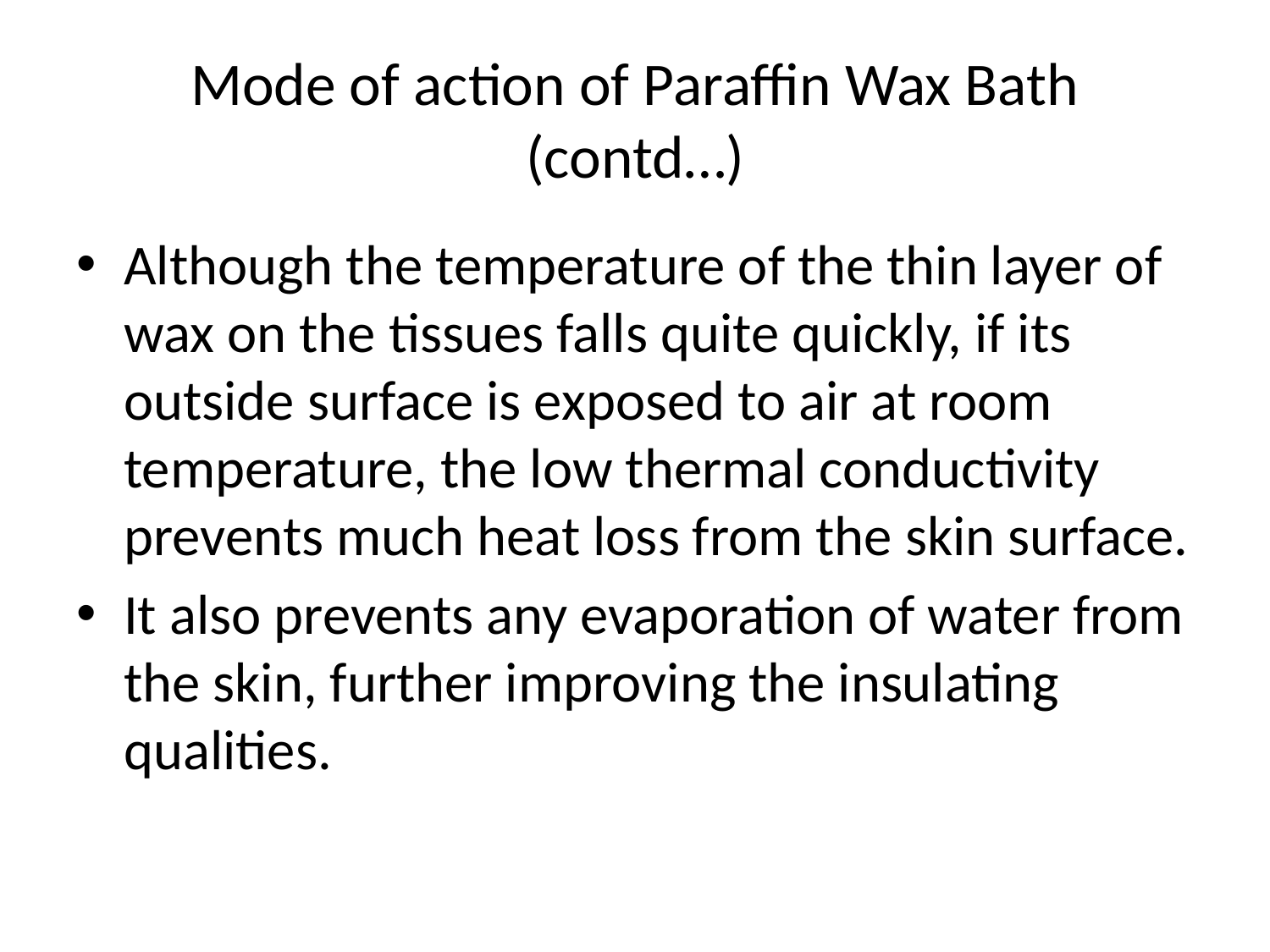

# Mode of action of Paraffin Wax Bath (contd…)
Although the temperature of the thin layer of wax on the tissues falls quite quickly, if its outside surface is exposed to air at room temperature, the low thermal conductivity prevents much heat loss from the skin surface.
It also prevents any evaporation of water from the skin, further improving the insulating qualities.